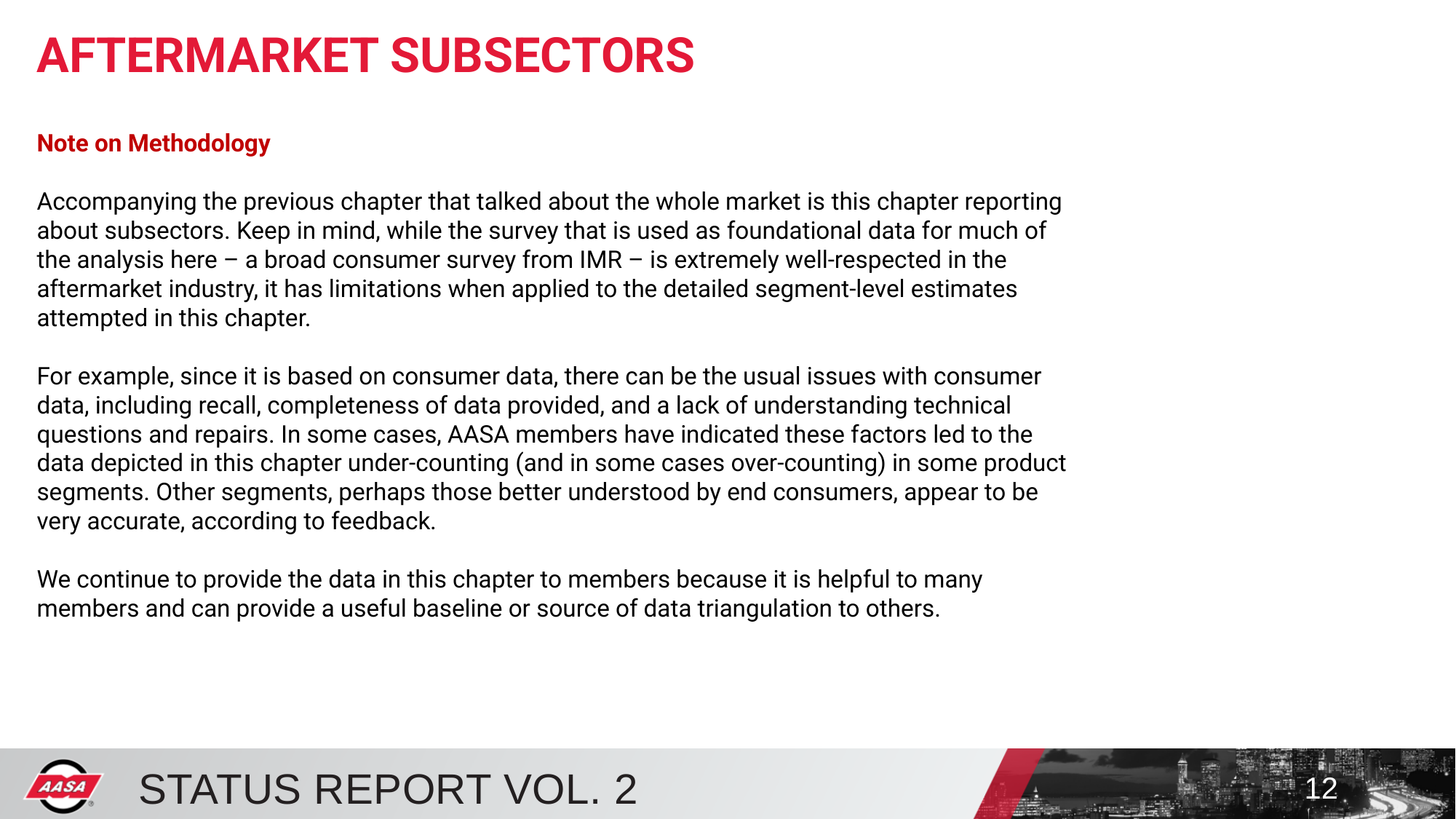

AFTERMARKET SUBSECTORS

Note on Methodology

Accompanying the previous chapter that talked about the whole market is this chapter reporting about subsectors. Keep in mind, while the survey that is used as foundational data for much of the analysis here – a broad consumer survey from IMR – is extremely well-respected in the aftermarket industry, it has limitations when applied to the detailed segment-level estimates attempted in this chapter.

For example, since it is based on consumer data, there can be the usual issues with consumer data, including recall, completeness of data provided, and a lack of understanding technical questions and repairs. In some cases, AASA members have indicated these factors led to the data depicted in this chapter under-counting (and in some cases over-counting) in some product segments. Other segments, perhaps those better understood by end consumers, appear to be very accurate, according to feedback.

We continue to provide the data in this chapter to members because it is helpful to many members and can provide a useful baseline or source of data triangulation to others.
12